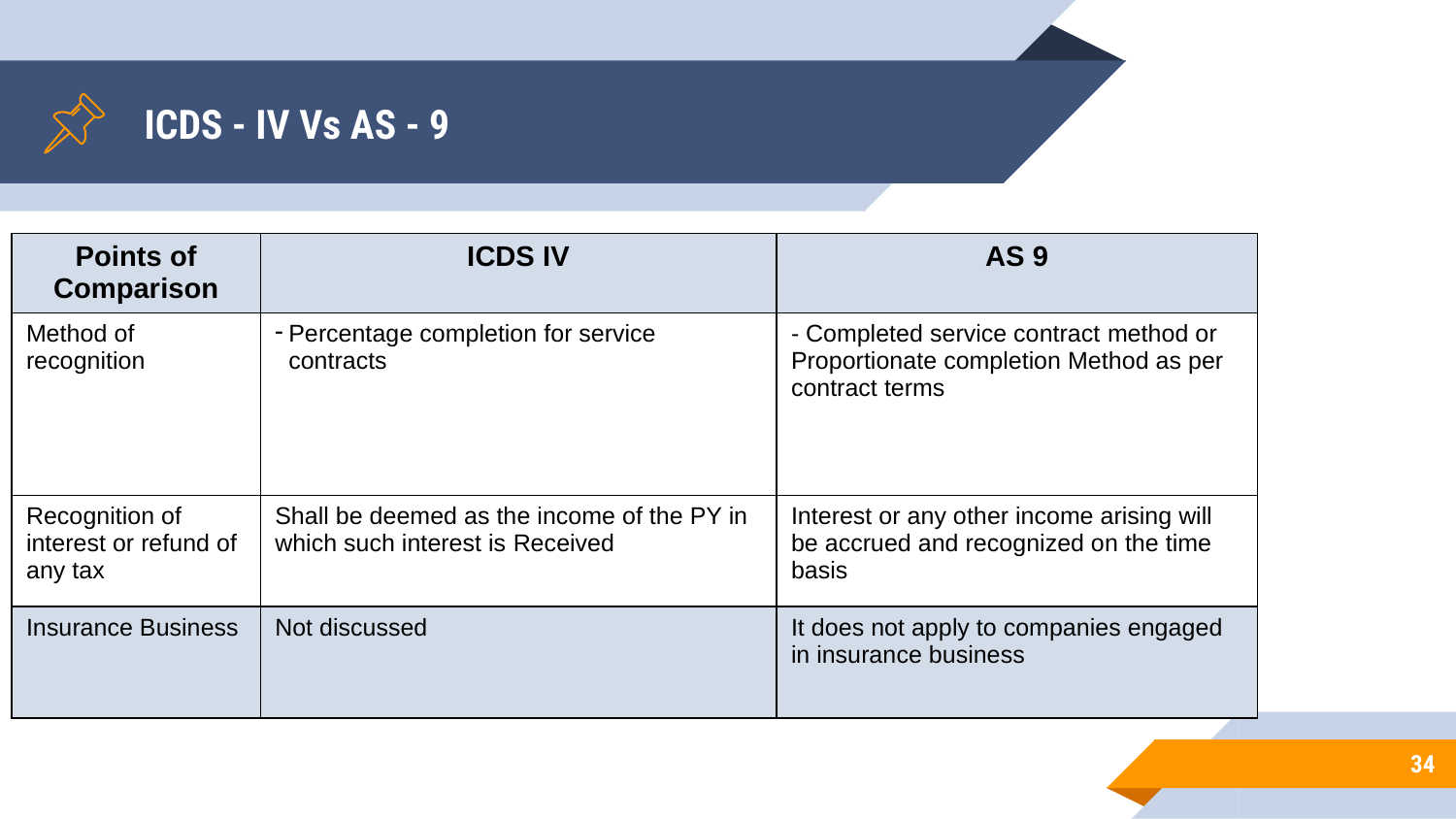

# ICDS - IV Vs AS - 9

| Points of Comparison | ICDS IV | AS 9 |
| --- | --- | --- |
| Method of recognition | Percentage completion for service contracts | - Completed service contract method or Proportionate completion Method as per contract terms |
| Recognition of interest or refund of any tax | Shall be deemed as the income of the PY in which such interest is Received | Interest or any other income arising will be accrued and recognized on the time basis |
| Insurance Business | Not discussed | It does not apply to companies engaged in insurance business |
34